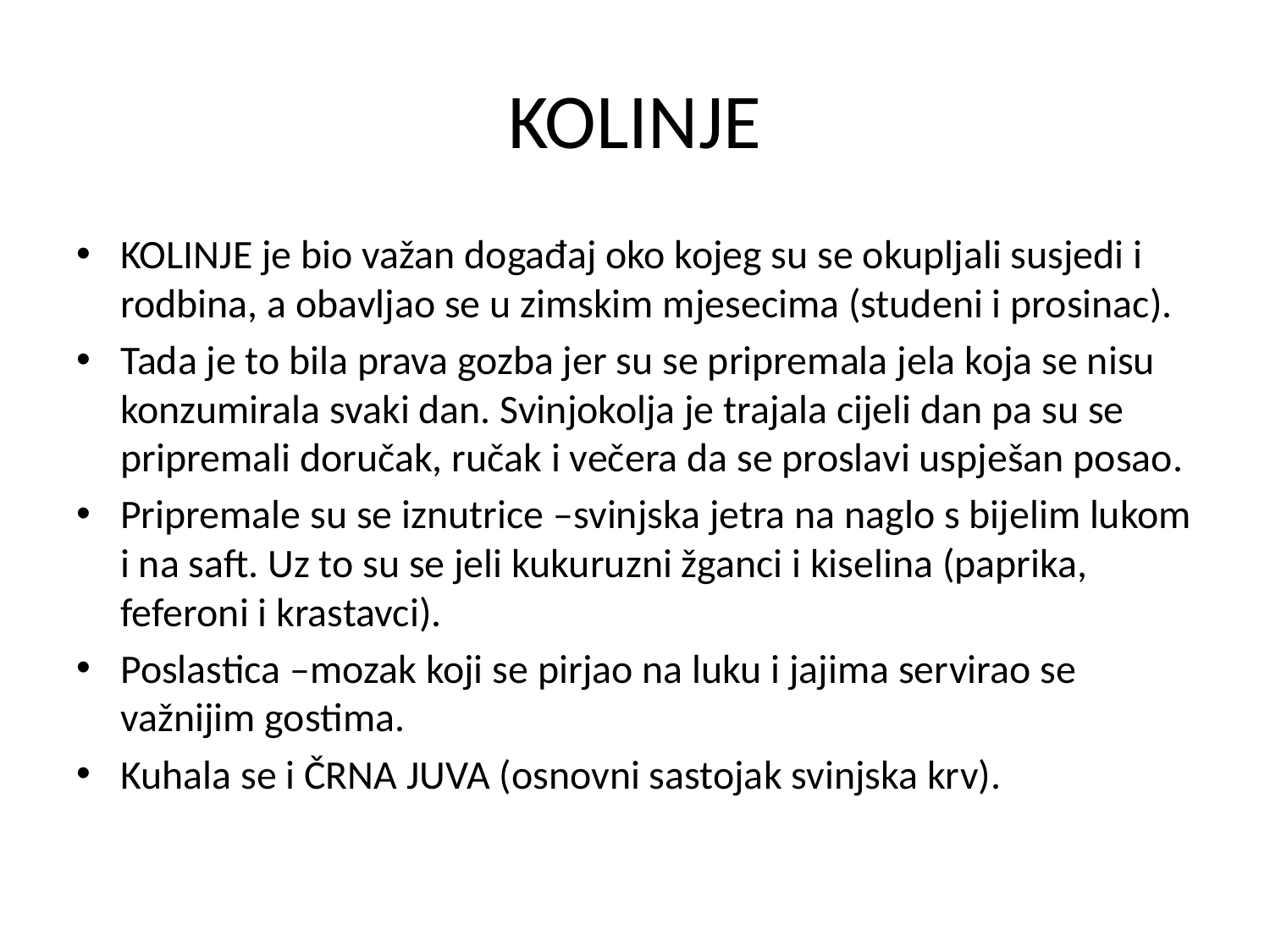

# KOLINJE
KOLINJE je bio važan događaj oko kojeg su se okupljali susjedi i rodbina, a obavljao se u zimskim mjesecima (studeni i prosinac).
Tada je to bila prava gozba jer su se pripremala jela koja se nisu konzumirala svaki dan. Svinjokolja je trajala cijeli dan pa su se pripremali doručak, ručak i večera da se proslavi uspješan posao.
Pripremale su se iznutrice –svinjska jetra na naglo s bijelim lukom i na saft. Uz to su se jeli kukuruzni žganci i kiselina (paprika, feferoni i krastavci).
Poslastica –mozak koji se pirjao na luku i jajima servirao se važnijim gostima.
Kuhala se i ČRNA JUVA (osnovni sastojak svinjska krv).